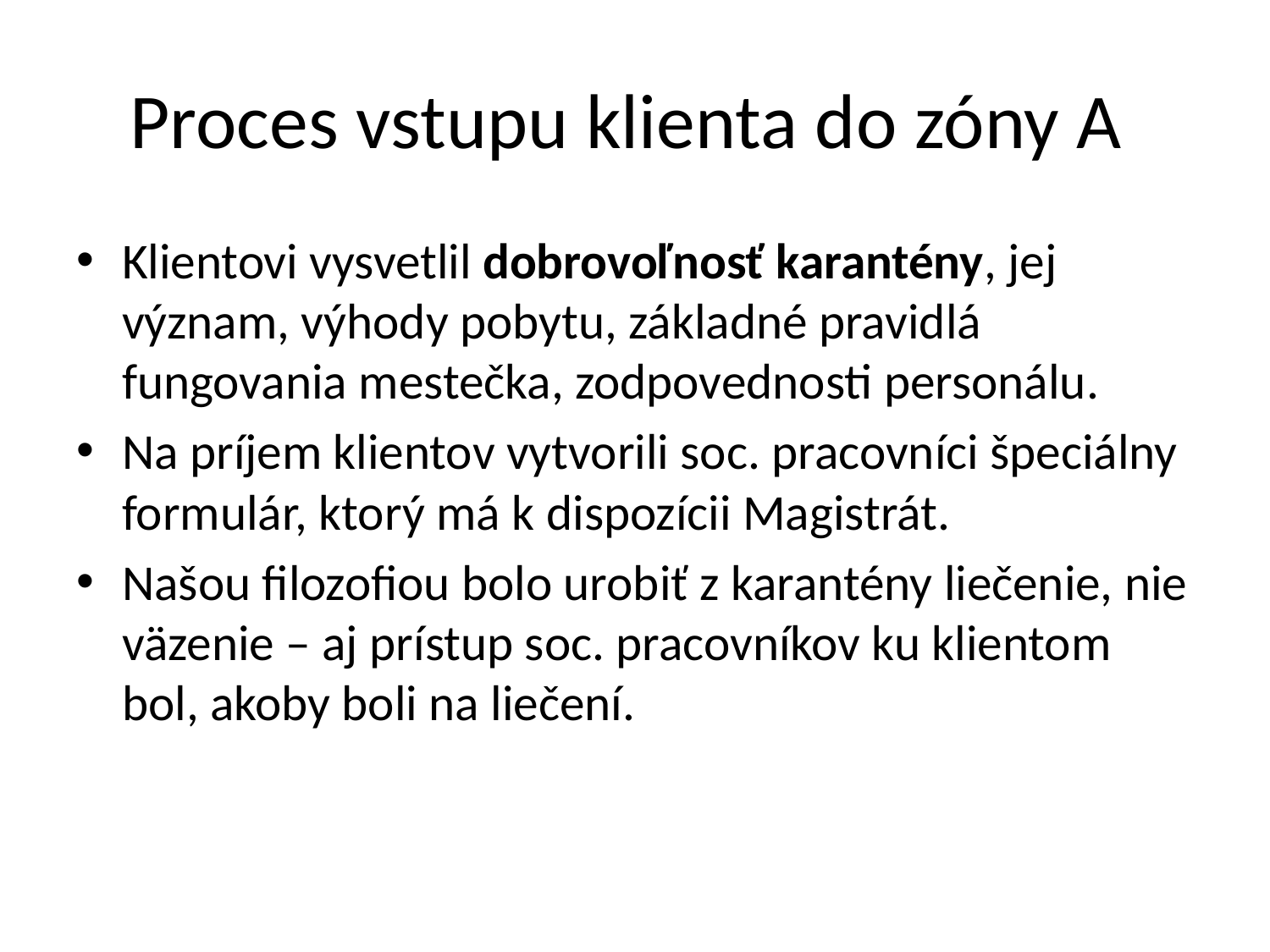

# Proces vstupu klienta do zóny A
Klientovi vysvetlil dobrovoľnosť karantény, jej význam, výhody pobytu, základné pravidlá fungovania mestečka, zodpovednosti personálu.
Na príjem klientov vytvorili soc. pracovníci špeciálny formulár, ktorý má k dispozícii Magistrát.
Našou filozofiou bolo urobiť z karantény liečenie, nie väzenie – aj prístup soc. pracovníkov ku klientom bol, akoby boli na liečení.